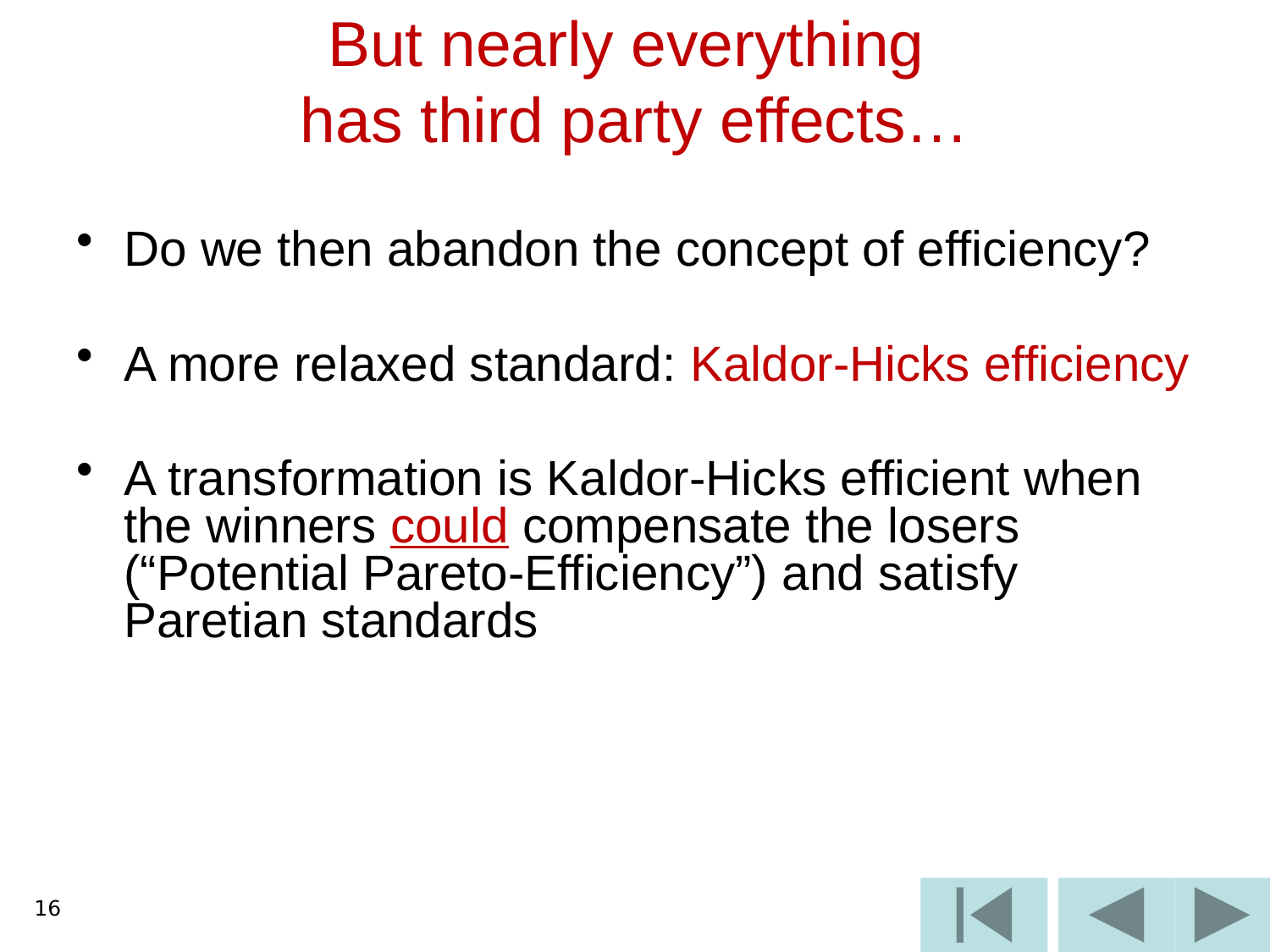

# But nearly everything has third party effects…
Do we then abandon the concept of efficiency?

A more relaxed standard: Kaldor-Hicks efficiency

A transformation is Kaldor-Hicks efficient when the winners could compensate the losers (“Potential Pareto-Efficiency”) and satisfy Paretian standards
16